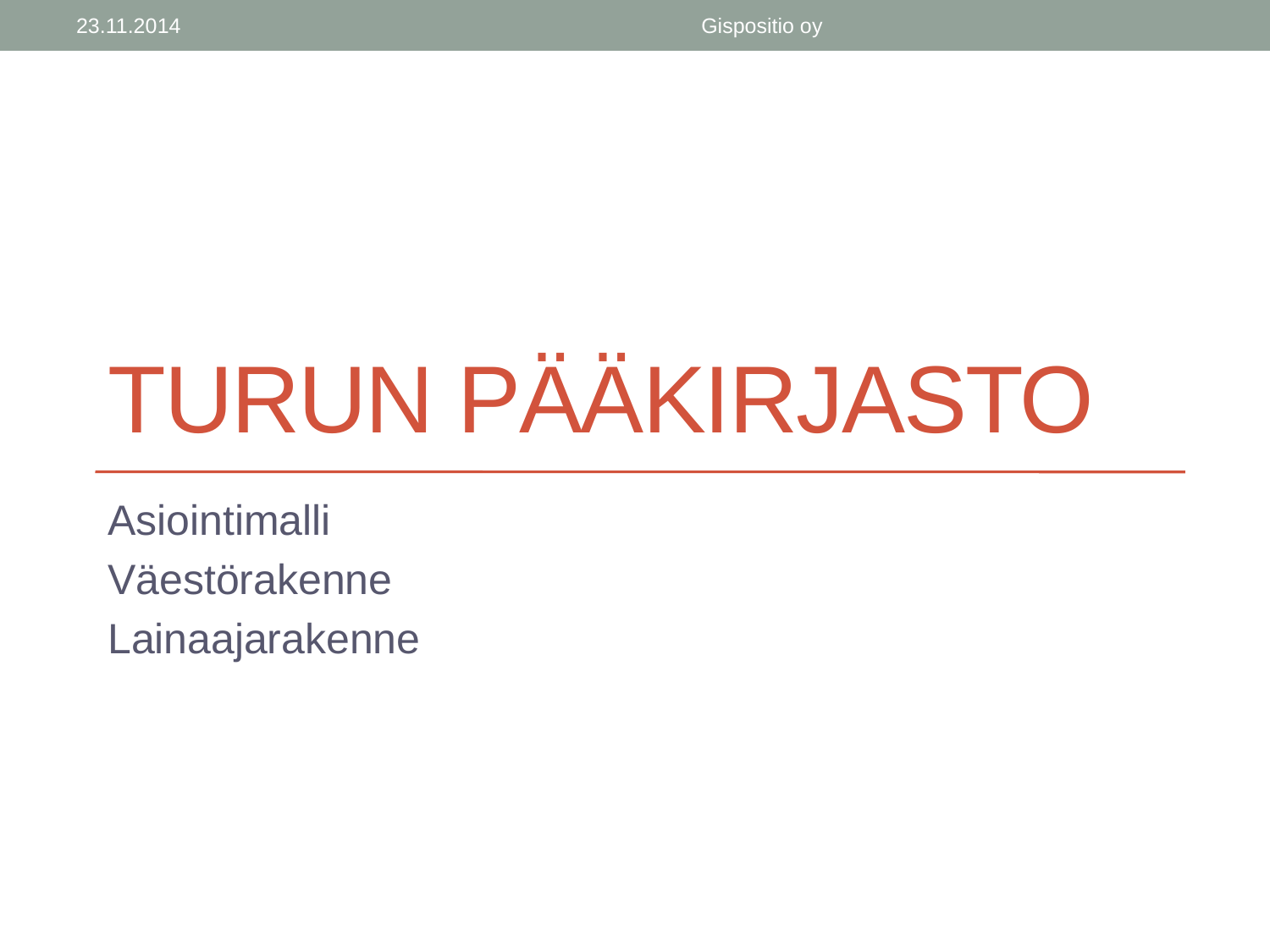

23.11.2014
Gispositio oy
# Turun pääkirjasto
Asiointimalli
Väestörakenne
Lainaajarakenne